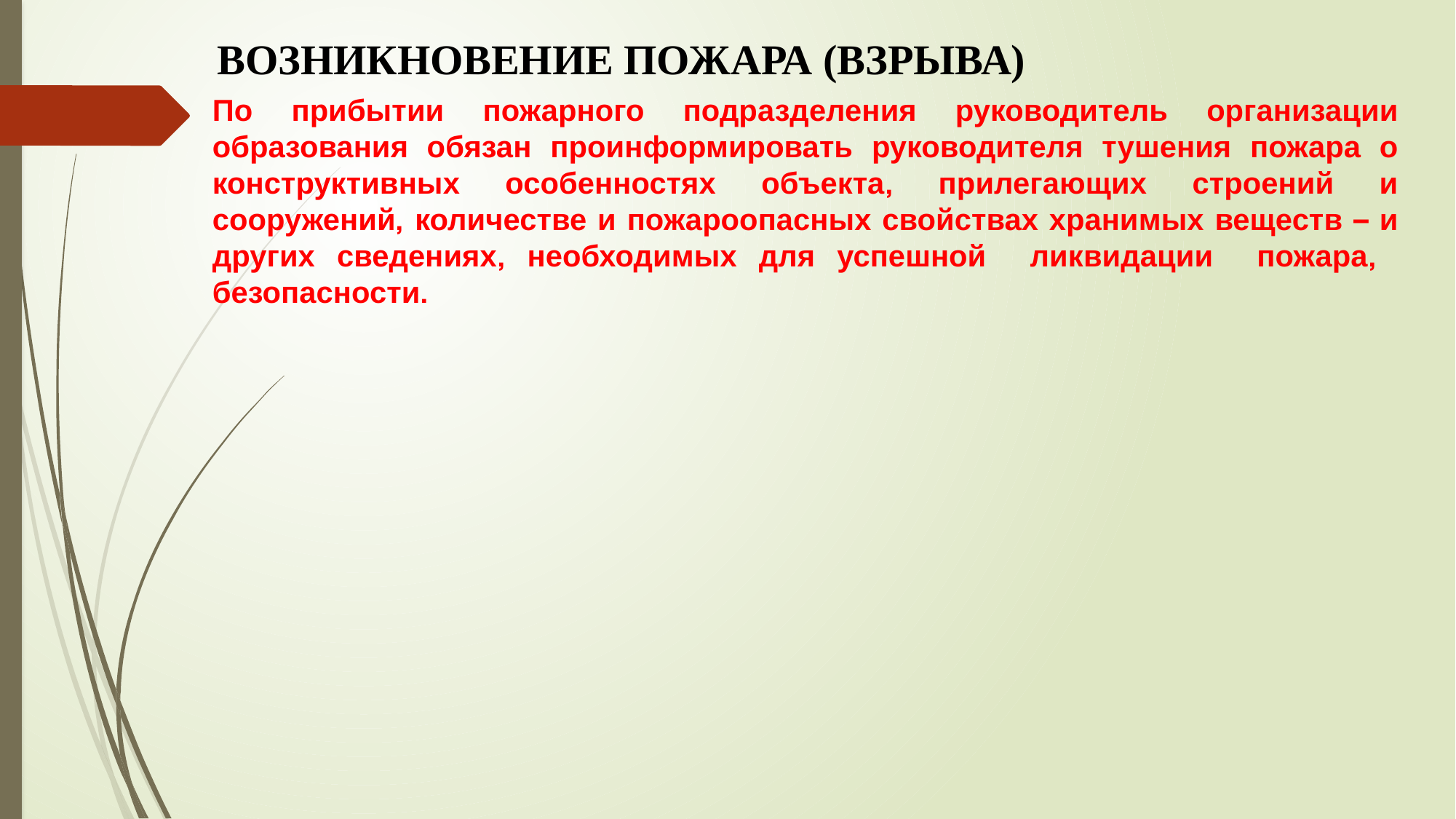

ВОЗНИКНОВЕНИЕ ПОЖАРА (ВЗРЫВА)
По прибытии пожарного подразделения руководитель организации образования обязан проинформировать руководителя тушения пожара о конструктивных особенностях объекта, прилегающих строений и сооружений, количестве и пожароопасных свойствах хранимых веществ – и других сведениях, необходимых для успешной  ликвидации  пожара,  безопасности.